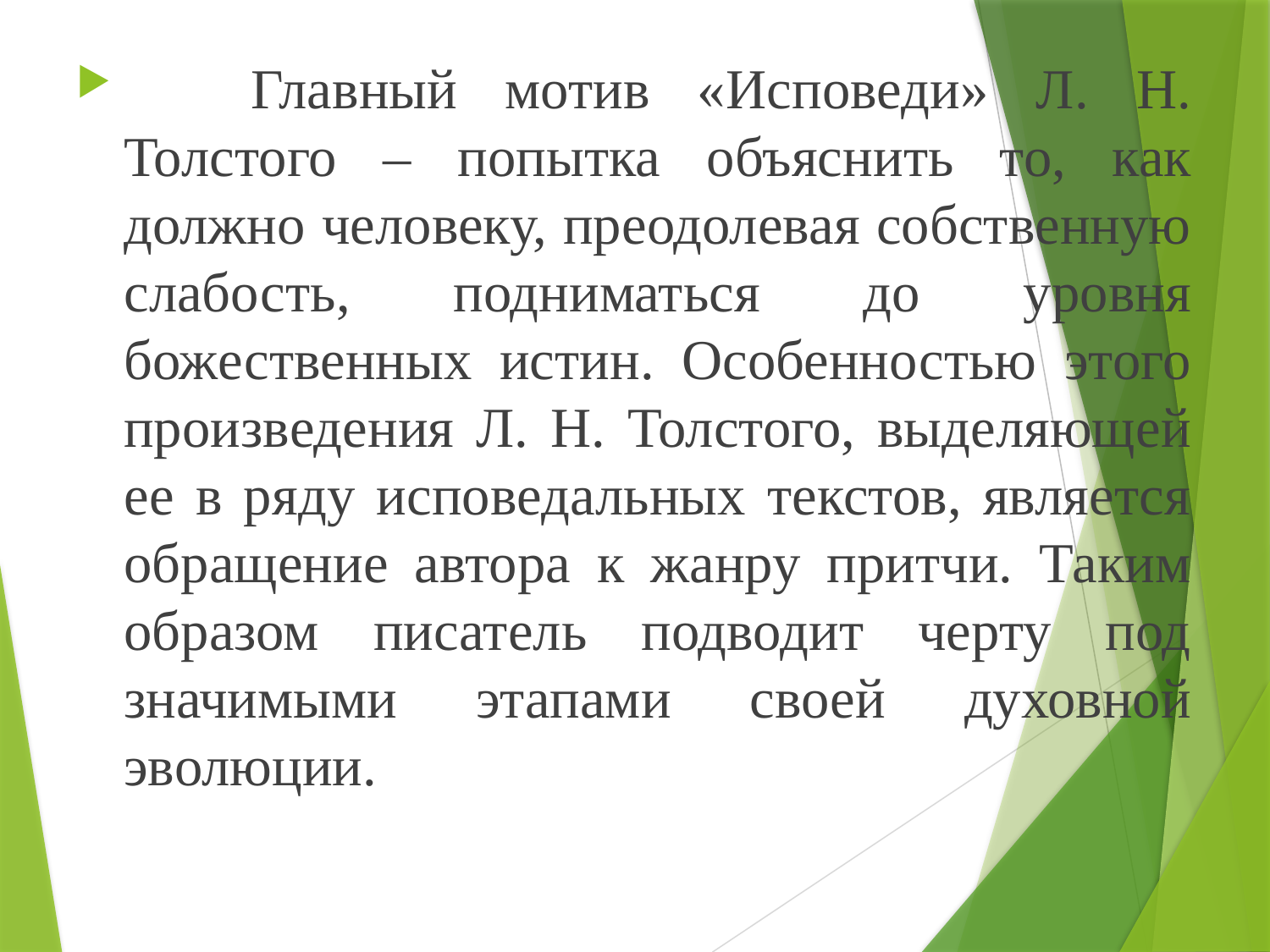

Главный мотив «Исповеди» Л. Н. Толстого – попытка объяснить то, как должно человеку, преодолевая собственную слабость, подниматься до уровня божественных истин. Особенностью этого произведения Л. Н. Толстого, выделяющей ее в ряду исповедальных текстов, является обращение автора к жанру притчи. Таким образом писатель подводит черту под значимыми этапами своей духовной эволюции.